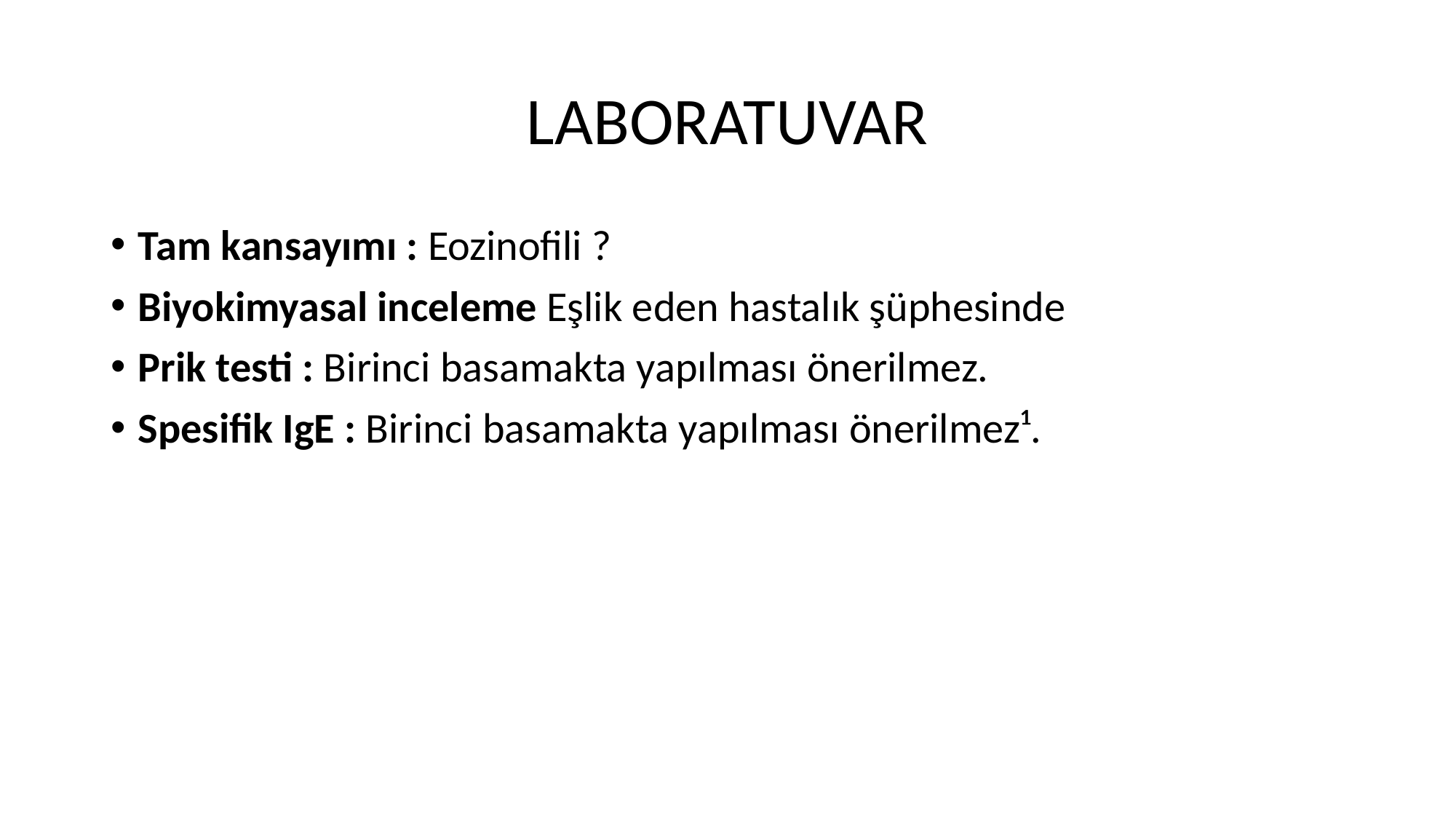

# LABORATUVAR
Tam kansayımı : Eozinofili ?
Biyokimyasal inceleme Eşlik eden hastalık şüphesinde
Prik testi : Birinci basamakta yapılması önerilmez.
Spesifik IgE : Birinci basamakta yapılması önerilmez¹.